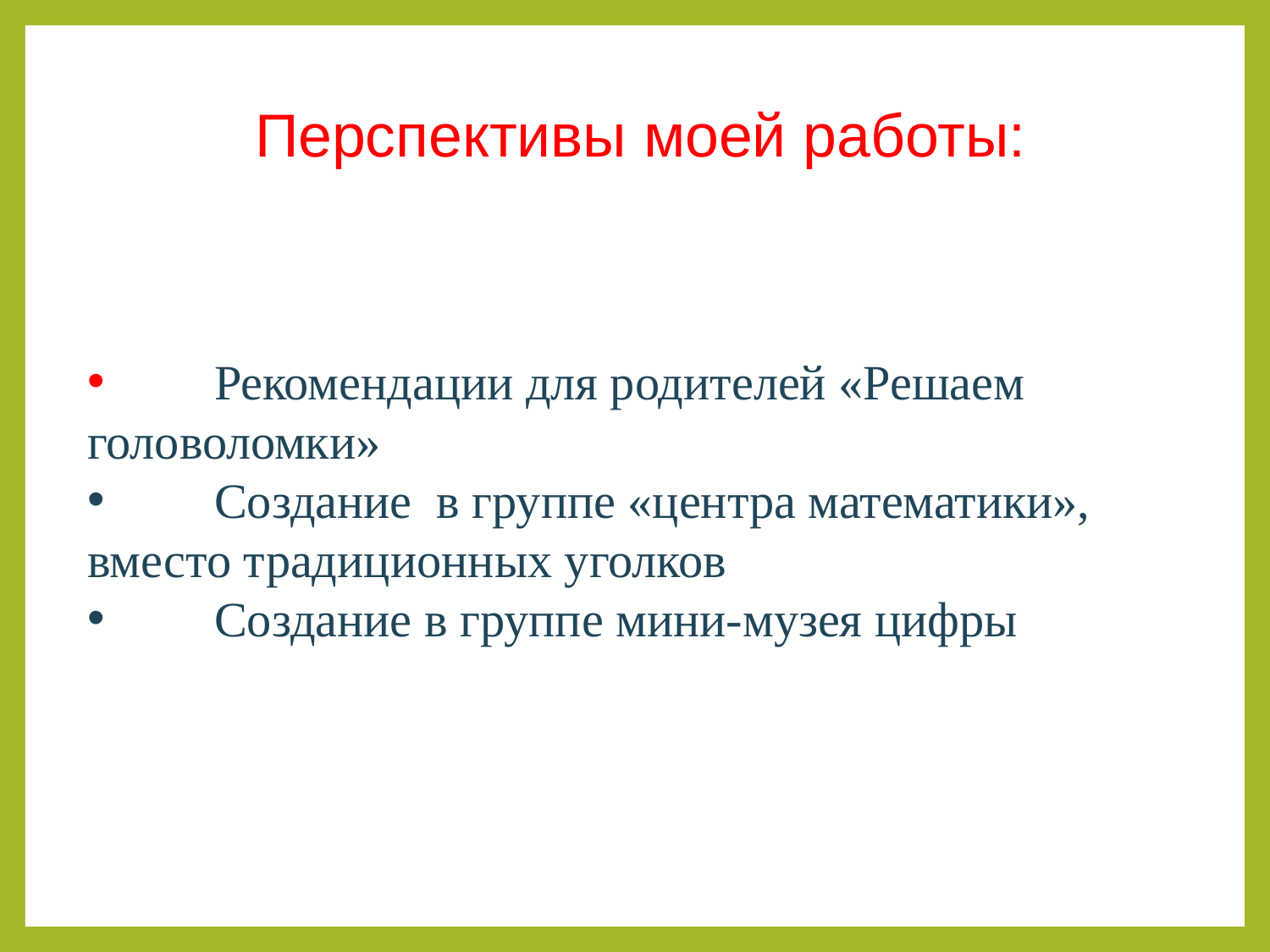

# Перспективы моей работы:

 	Рекомендации для родителей «Решаем 	головоломки»
 	Создание  в группе «центра математики», 	вместо традиционных уголков
 	Создание в группе мини-музея цифры